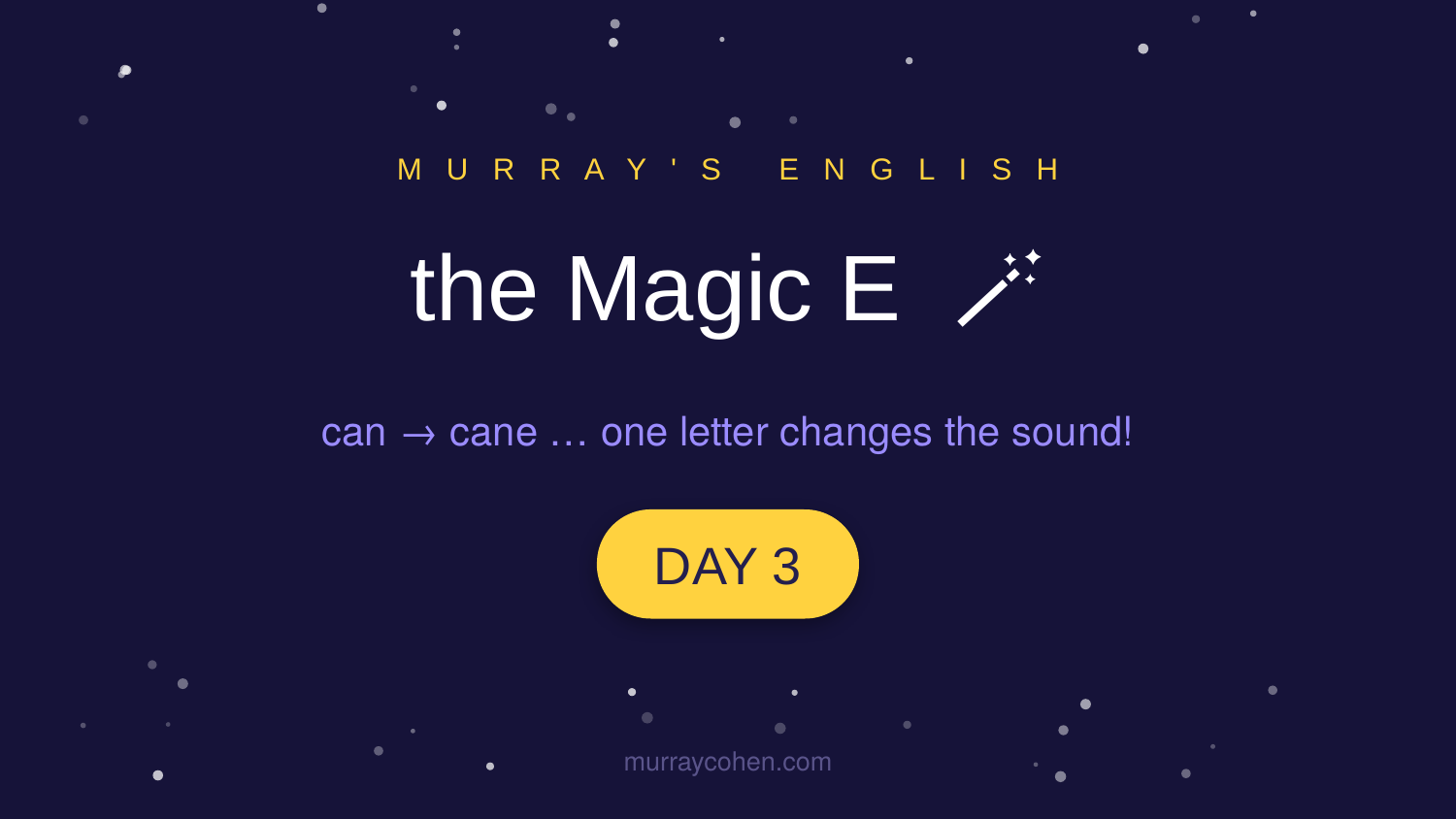

M U R R A Y ' S   E N G L I S H
the Magic E  🪄
can → cane … one letter changes the sound!

DAY 3

murraycohen.com